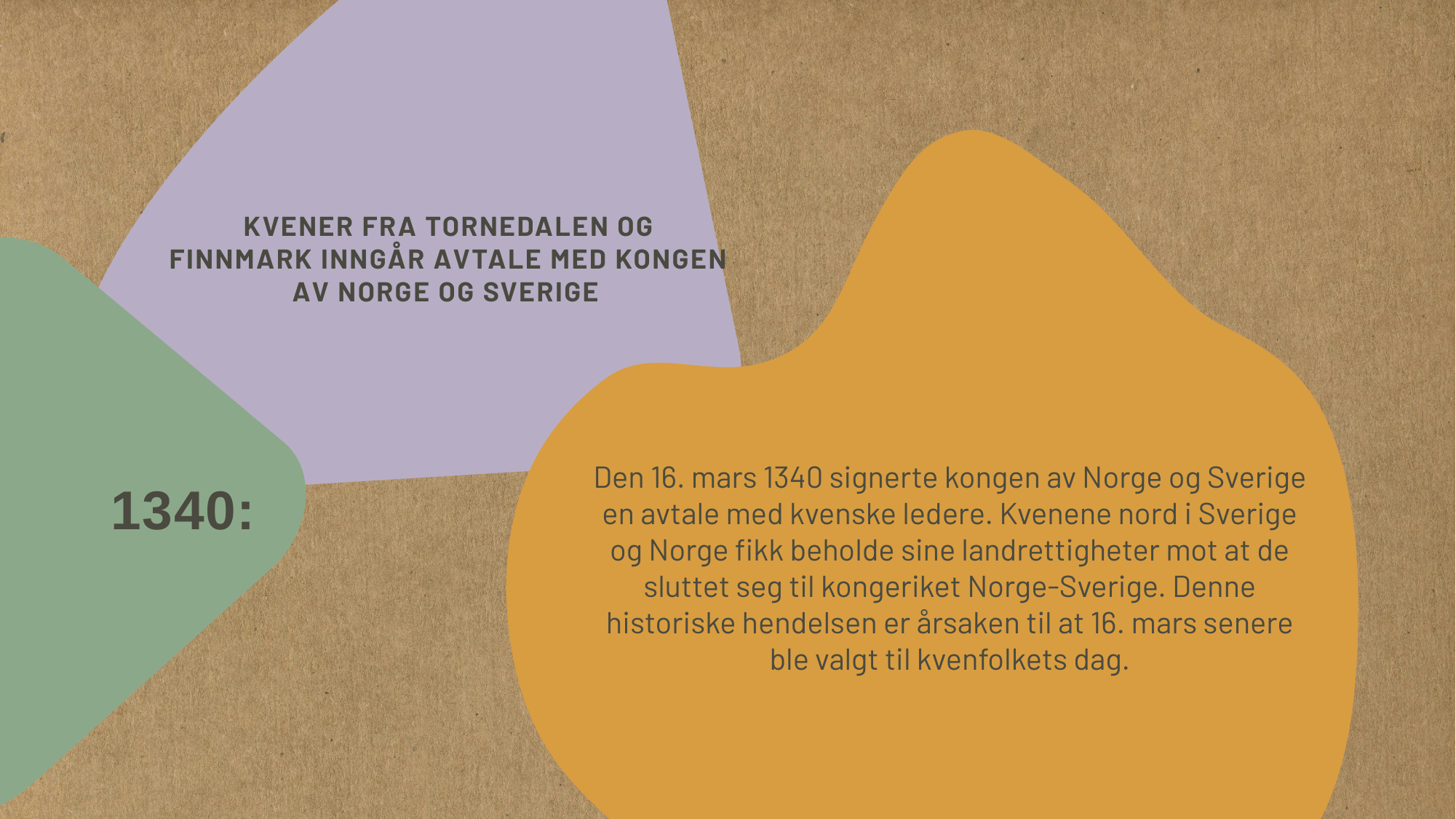

# Kvener fra Tornedalen og Finnmark inngår avtale med kongen av Norge og Sverige
Den 16. mars 1340 signerte kongen av Norge og Sverige en avtale med kvenske ledere. Kvenene nord i Sverige og Norge fikk beholde sine landrettigheter mot at de sluttet seg til kongeriket Norge-Sverige. Denne historiske hendelsen er årsaken til at 16. mars senere ble valgt til kvenfolkets dag.
1340: